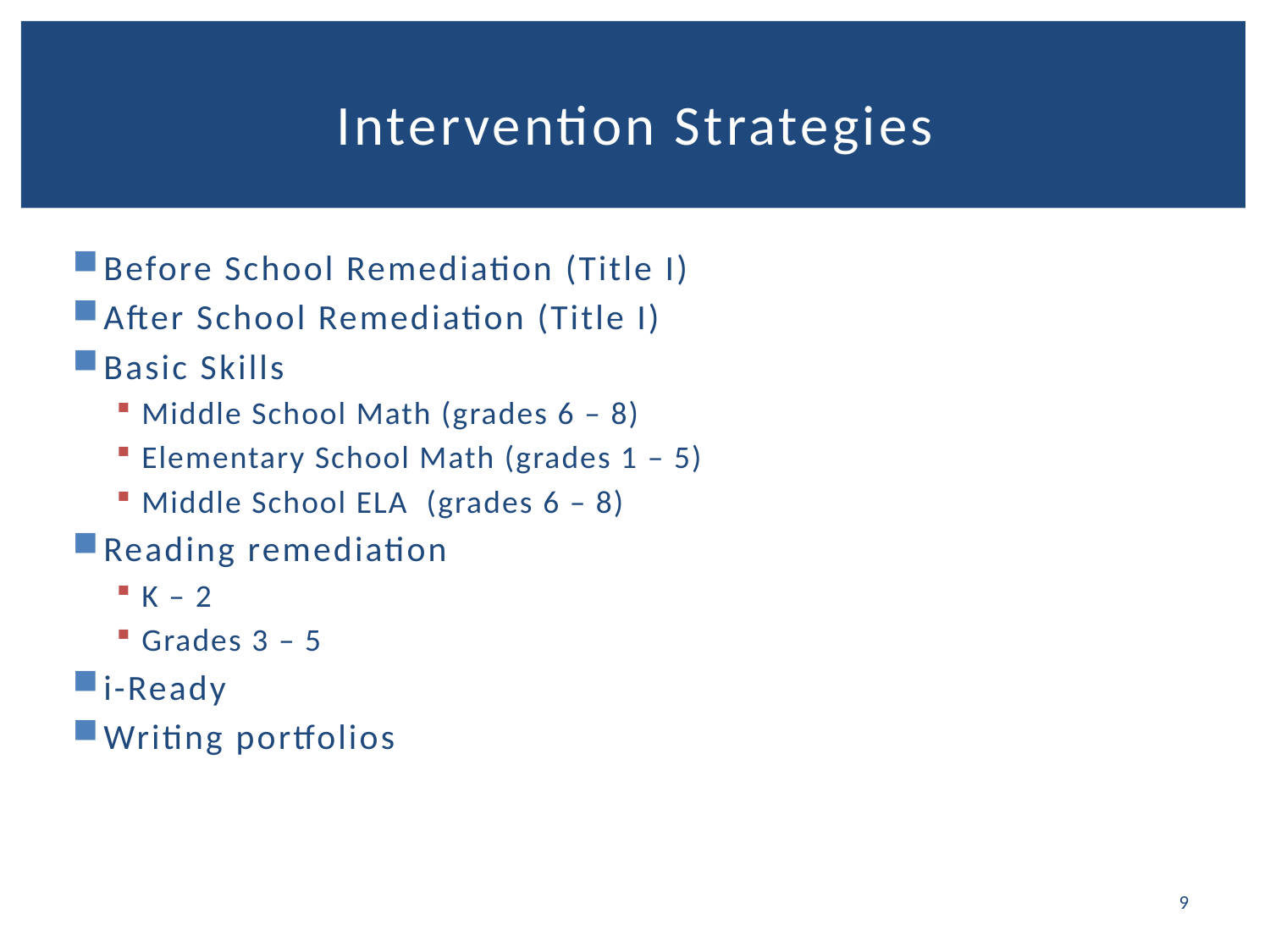

# Intervention Strategies
Before School Remediation (Title I)
After School Remediation (Title I)
Basic Skills
Middle School Math (grades 6 – 8)
Elementary School Math (grades 1 – 5)
Middle School ELA  (grades 6 – 8)
Reading remediation
K – 2
Grades 3 – 5
i-Ready
Writing portfolios
9